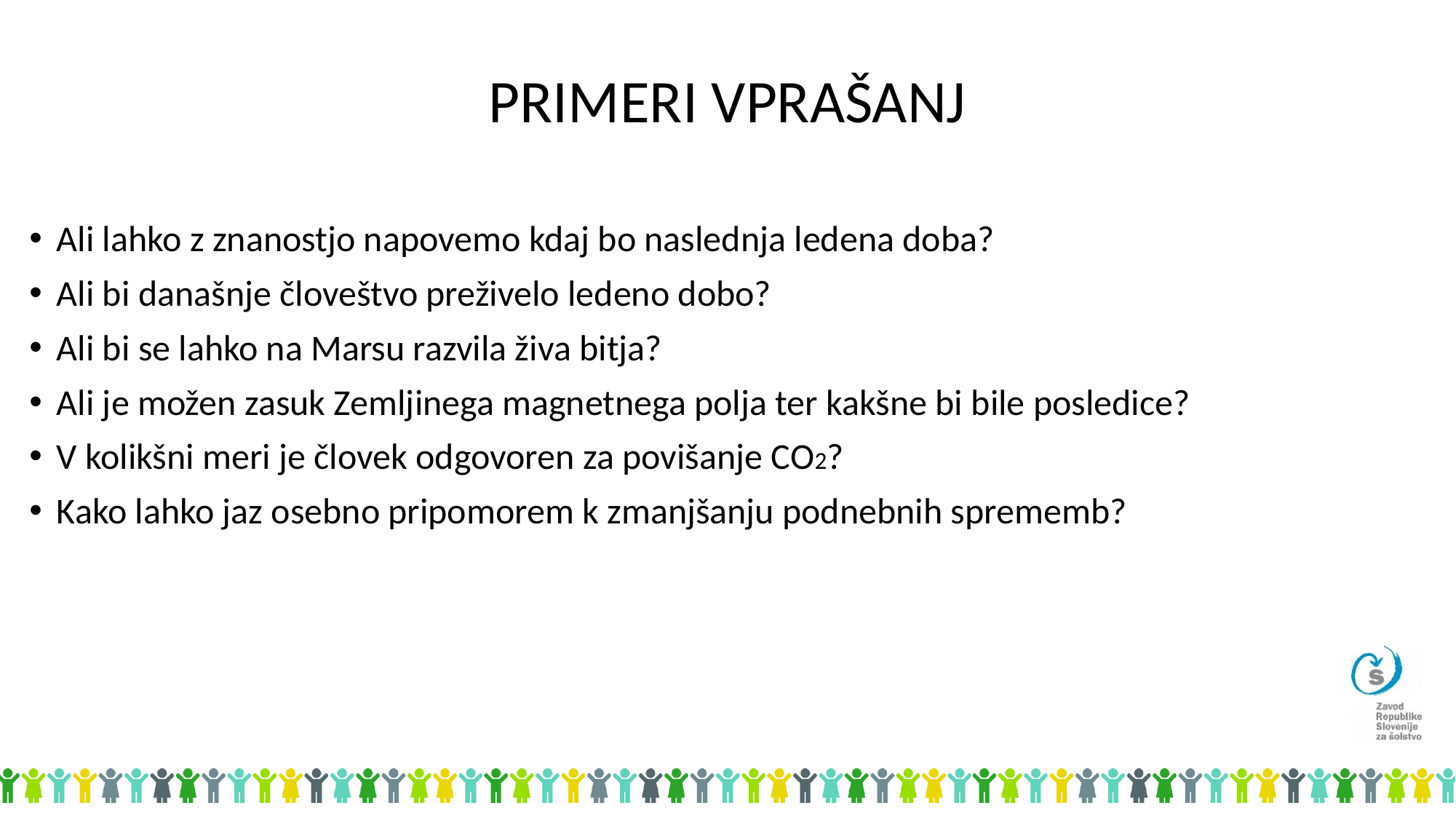

# PRIMERI VPRAŠANJ

Ali lahko z znanostjo napovemo kdaj bo naslednja ledena doba?
Ali bi današnje človeštvo preživelo ledeno dobo?
Ali bi se lahko na Marsu razvila živa bitja?
Ali je možen zasuk Zemljinega magnetnega polja ter kakšne bi bile posledice?
V kolikšni meri je človek odgovoren za povišanje CO2?
Kako lahko jaz osebno pripomorem k zmanjšanju podnebnih sprememb?